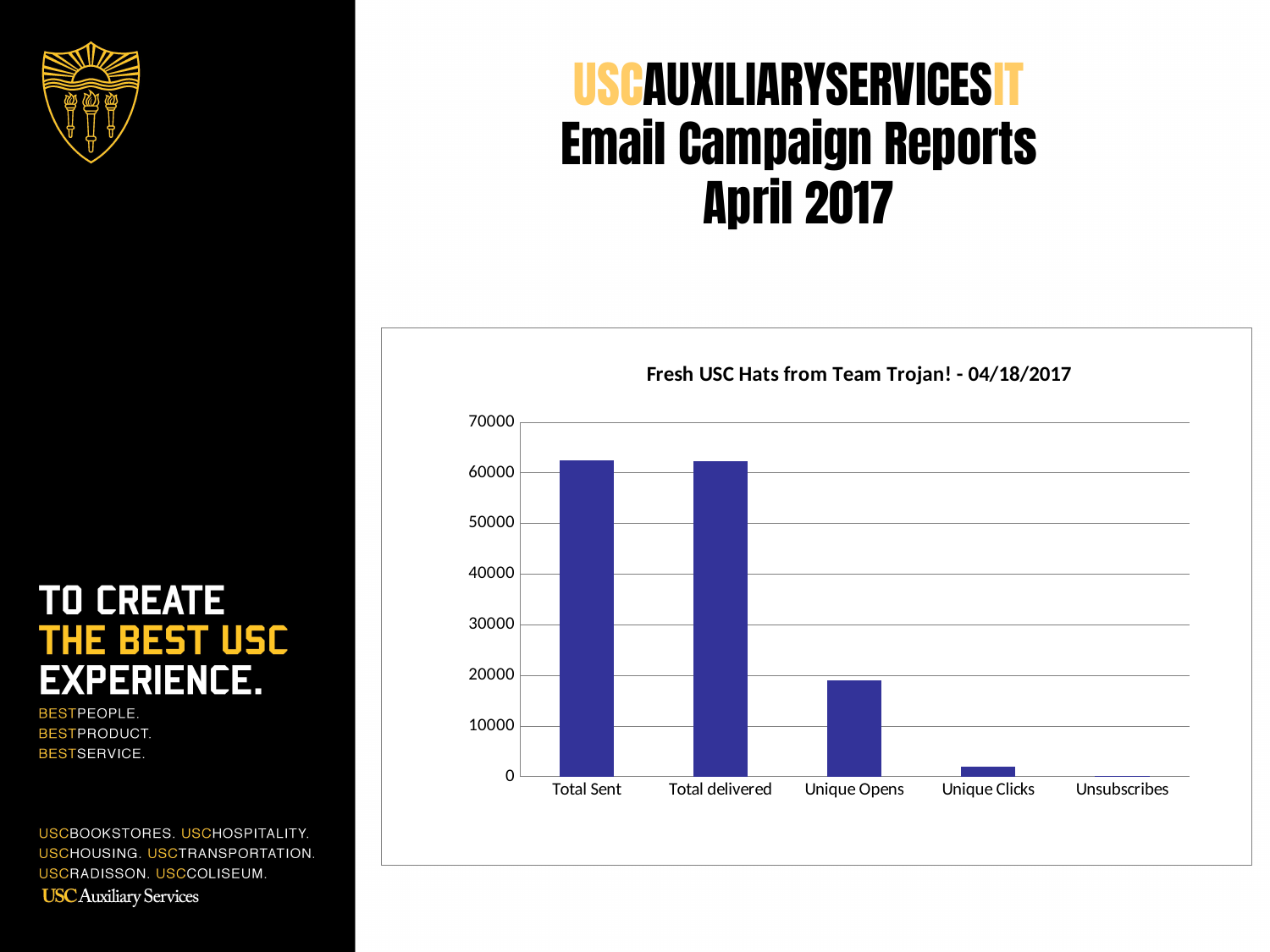

# USCAUXILIARYSERVICESIT Email Campaign Reports April 2017

### Chart:

| Category | BKS List |
|---|---|
| Total Sent | 62391.0 |
| Total delivered | 62285.0 |
| Unique Opens | 18960.0 |
| Unique Clicks | 1799.0 |
| Unsubscribes | 48.0 |